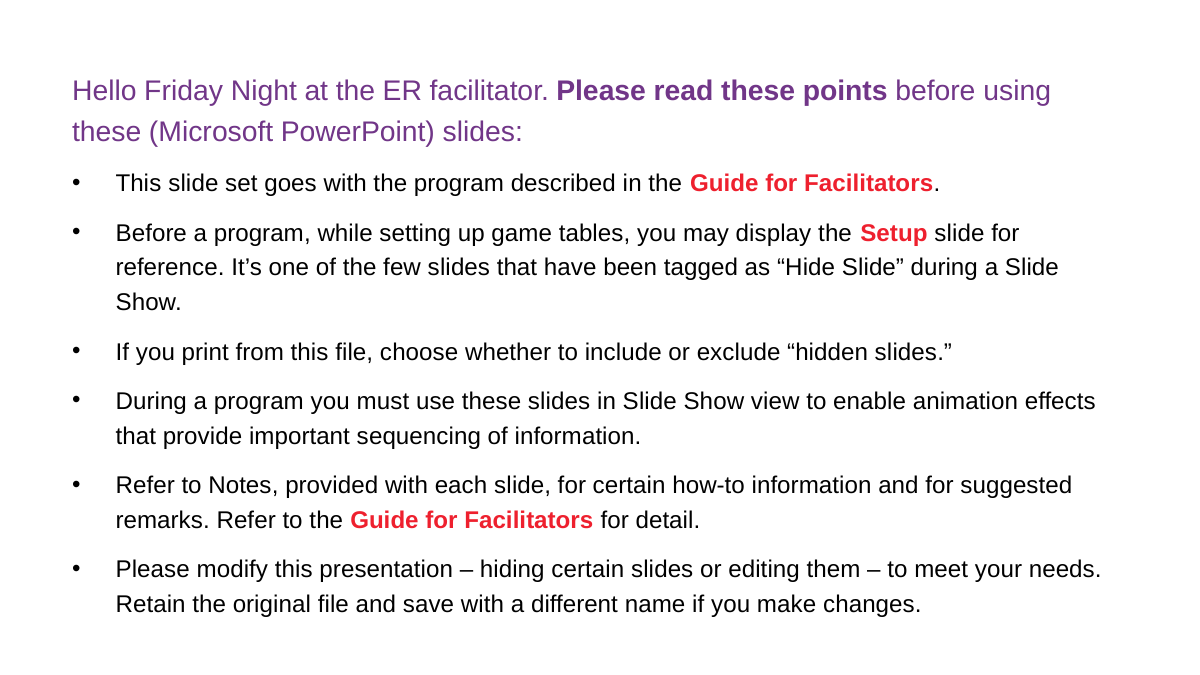

Hello Friday Night at the ER facilitator. Please read these points before using these (Microsoft PowerPoint) slides:
This slide set goes with the program described in the Guide for Facilitators.
Before a program, while setting up game tables, you may display the Setup slide for reference. It’s one of the few slides that have been tagged as “Hide Slide” during a Slide Show.
If you print from this file, choose whether to include or exclude “hidden slides.”
During a program you must use these slides in Slide Show view to enable animation effects that provide important sequencing of information.
Refer to Notes, provided with each slide, for certain how-to information and for suggested remarks. Refer to the Guide for Facilitators for detail.
Please modify this presentation – hiding certain slides or editing them – to meet your needs. Retain the original file and save with a different name if you make changes.